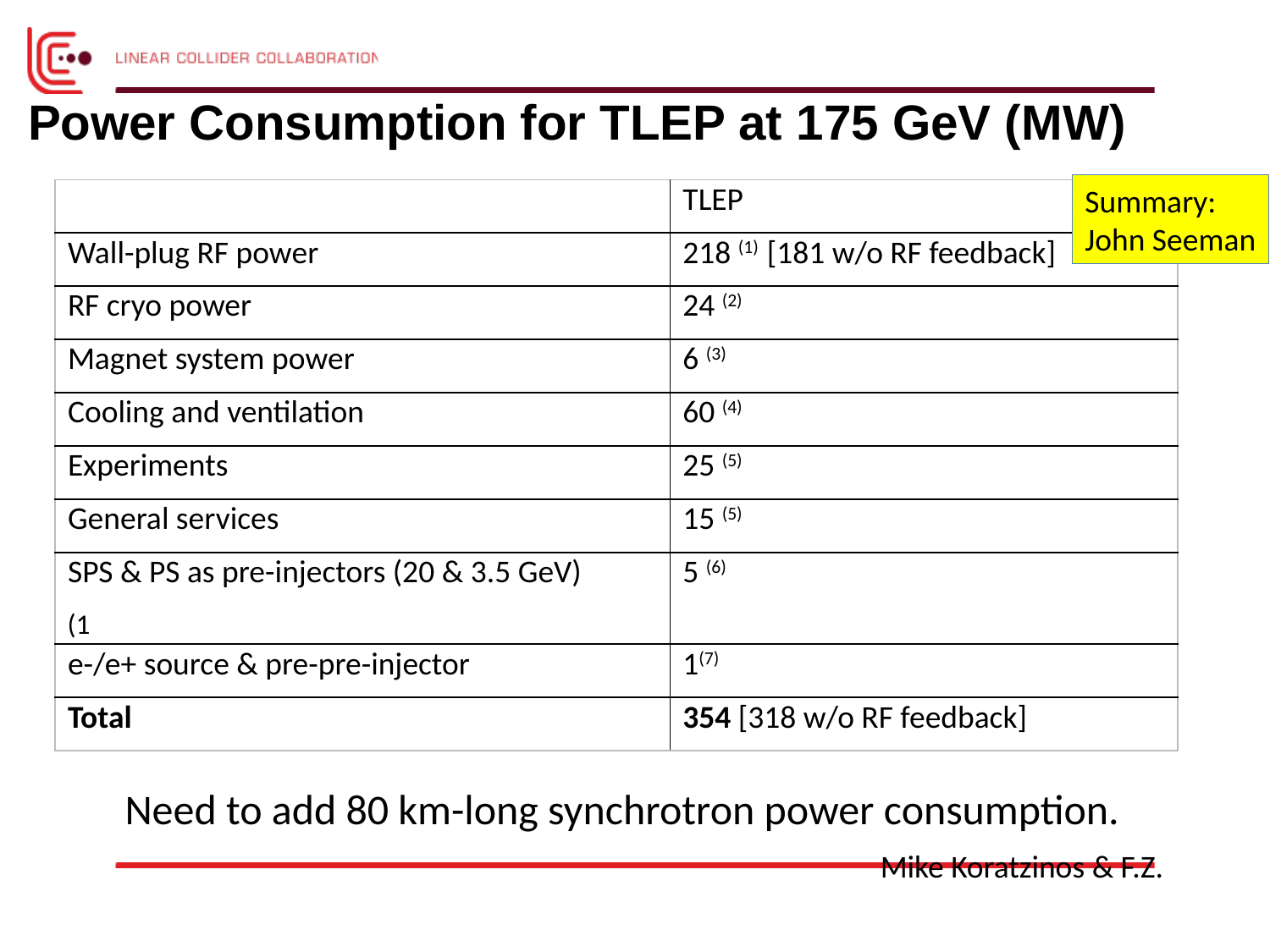

# Power Consumption for TLEP at 175 GeV (MW)
Summary:
John Seeman
|  | TLEP |
| --- | --- |
| Wall-plug RF power | 218 (1) [181 w/o RF feedback] |
| RF cryo power | 24 (2) |
| Magnet system power | 6 (3) |
| Cooling and ventilation | 60 (4) |
| Experiments | 25 (5) |
| General services | 15 (5) |
| SPS & PS as pre-injectors (20 & 3.5 GeV) | 5 (6) |
| e-/e+ source & pre-pre-injector | 1(7) |
| Total | 354 [318 w/o RF feedback] |
(1
Need to add 80 km-long synchrotron power consumption.
Mike Koratzinos & F.Z.